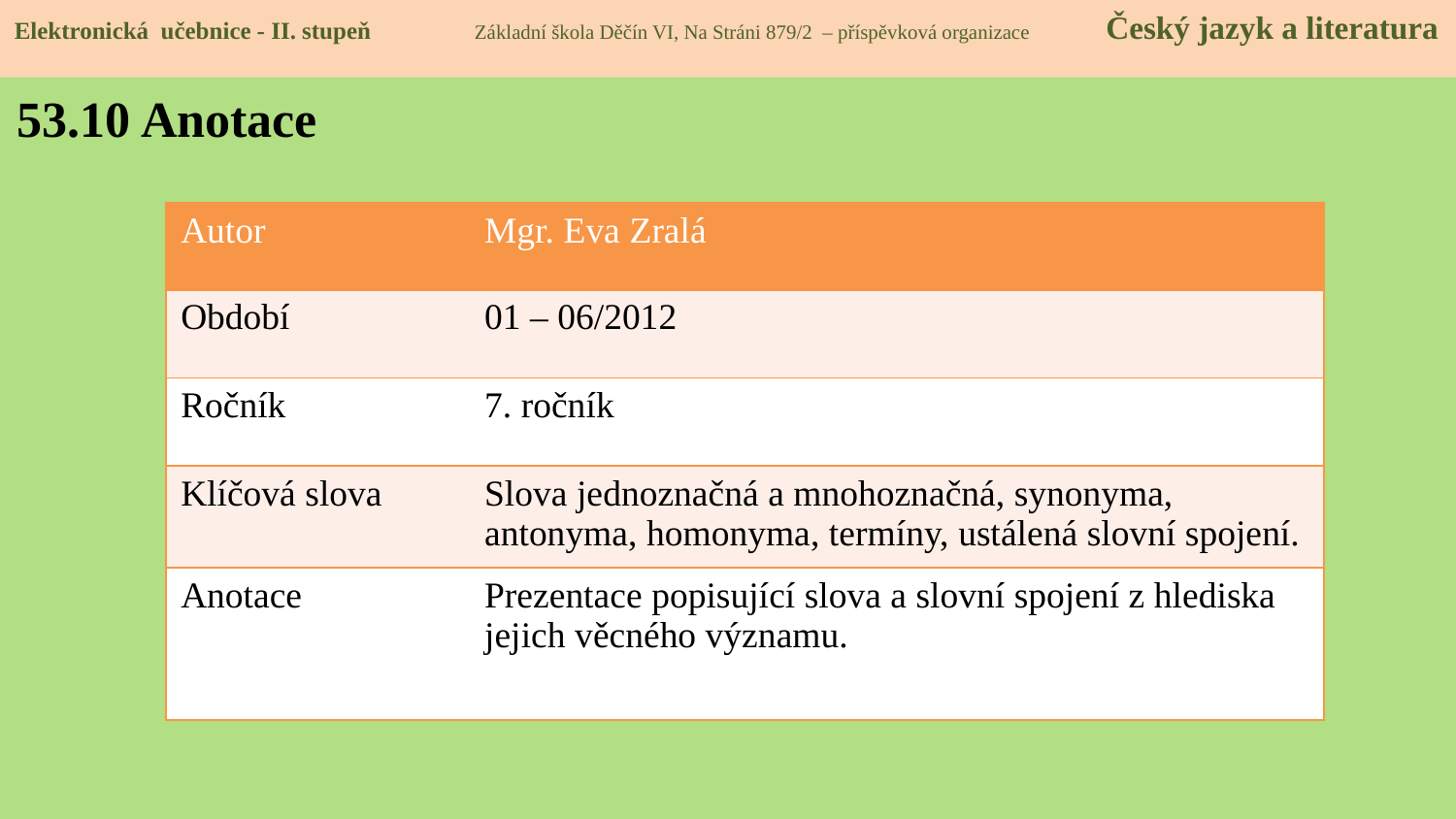

Elektronická  učebnice - II. stupeň                 Základní škola Děčín VI, Na Stráni 879/2  – příspěvková organizace               Český jazyk a literatura

53.10 Anotace
| Autor | Mgr. Eva Zralá |
| --- | --- |
| Období | 01 – 06/2012 |
| Ročník | 7. ročník |
| Klíčová slova | Slova jednoznačná a mnohoznačná, synonyma, antonyma, homonyma, termíny, ustálená slovní spojení. |
| Anotace | Prezentace popisující slova a slovní spojení z hlediska jejich věcného významu. |